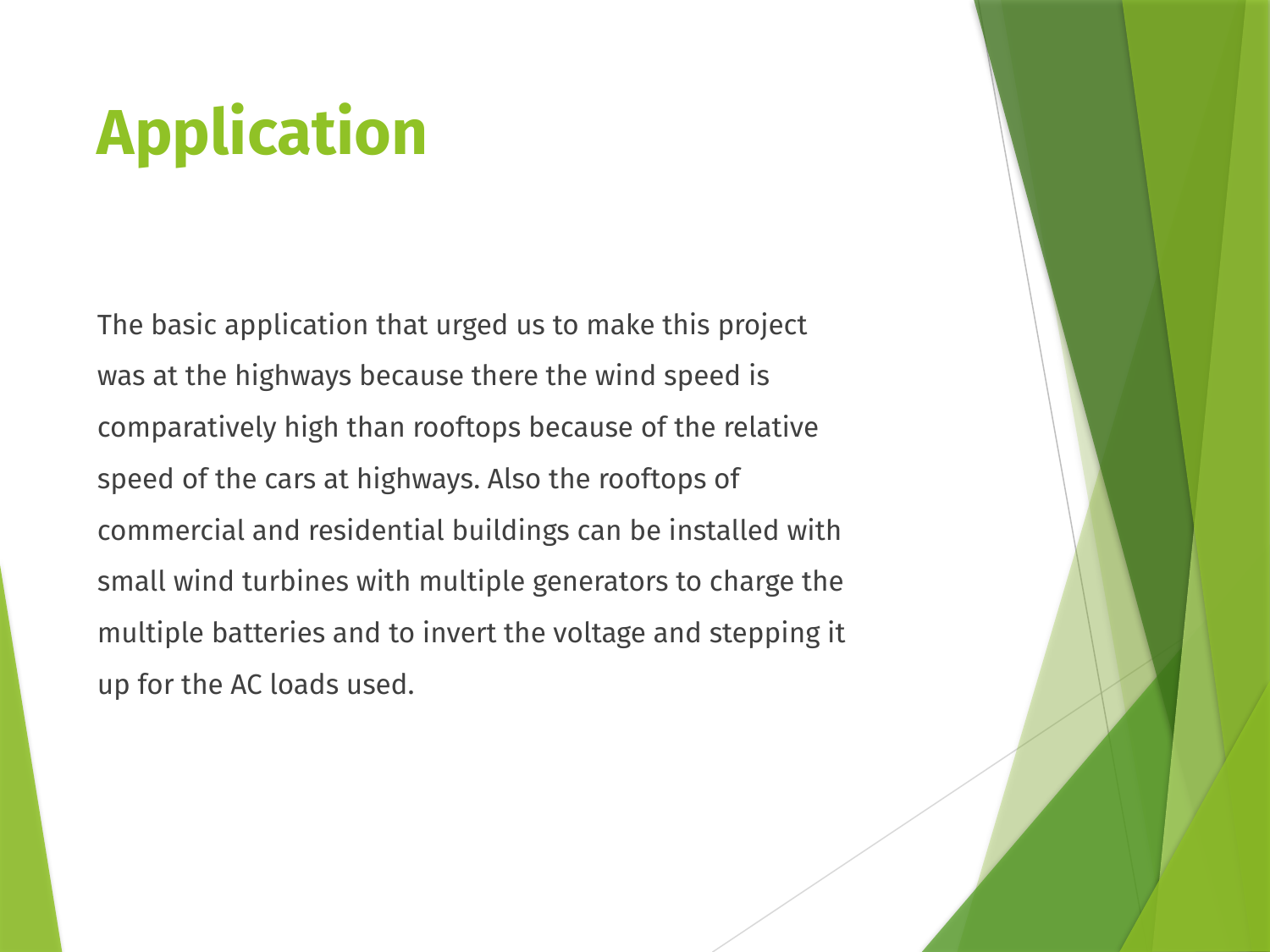

# Application
The basic application that urged us to make this project
was at the highways because there the wind speed is
comparatively high than rooftops because of the relative
speed of the cars at highways. Also the rooftops of
commercial and residential buildings can be installed with
small wind turbines with multiple generators to charge the
multiple batteries and to invert the voltage and stepping it
up for the AC loads used.